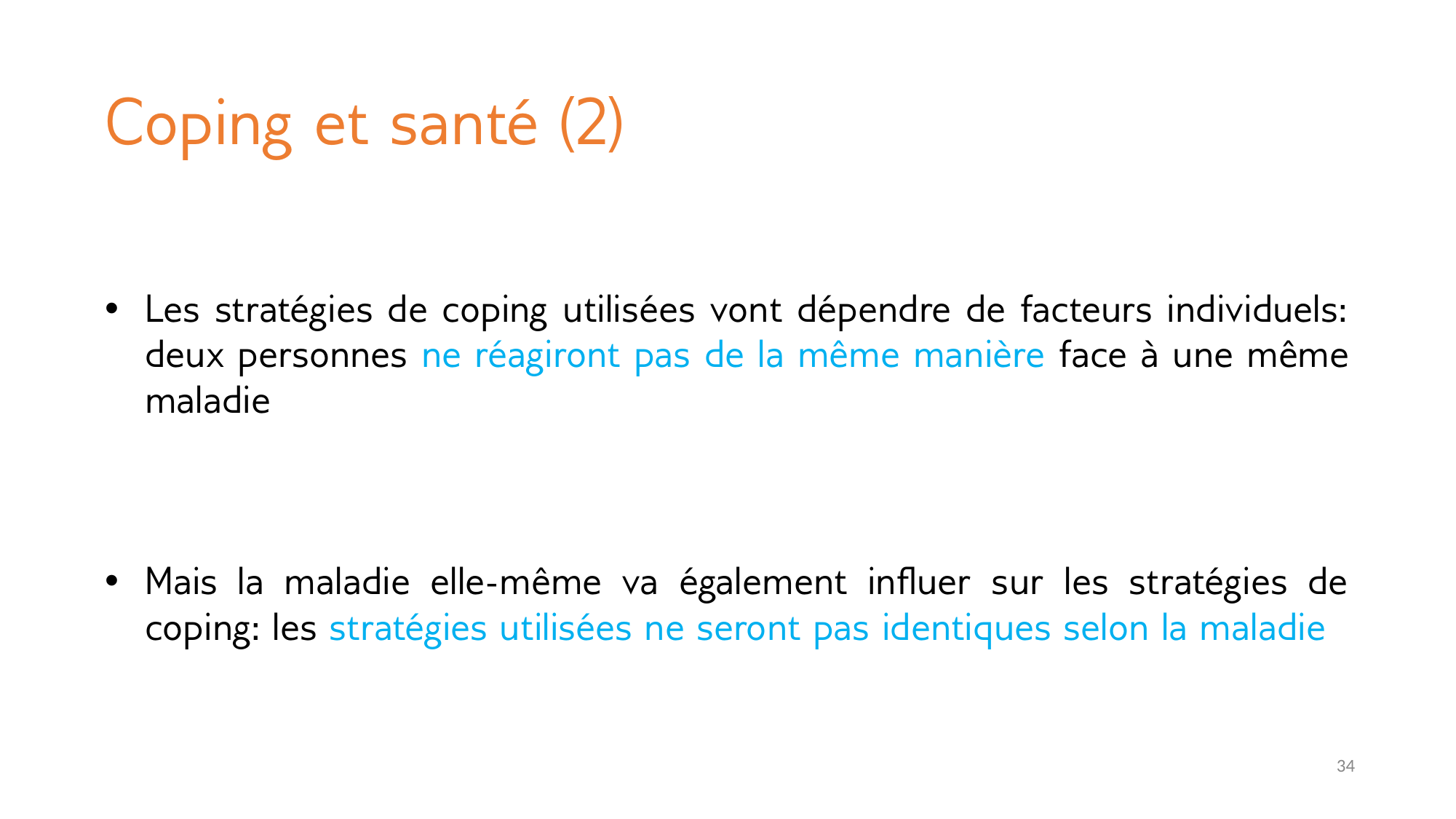

# Coping et santé (2)

Les stratégies de coping utilisées vont dépendre de facteurs individuels: deux personnes ne réagiront pas de la même manière face à une même maladie

Mais la maladie elle-même va également influer sur les stratégies de coping: les stratégies utilisées ne seront pas identiques selon la maladie
34